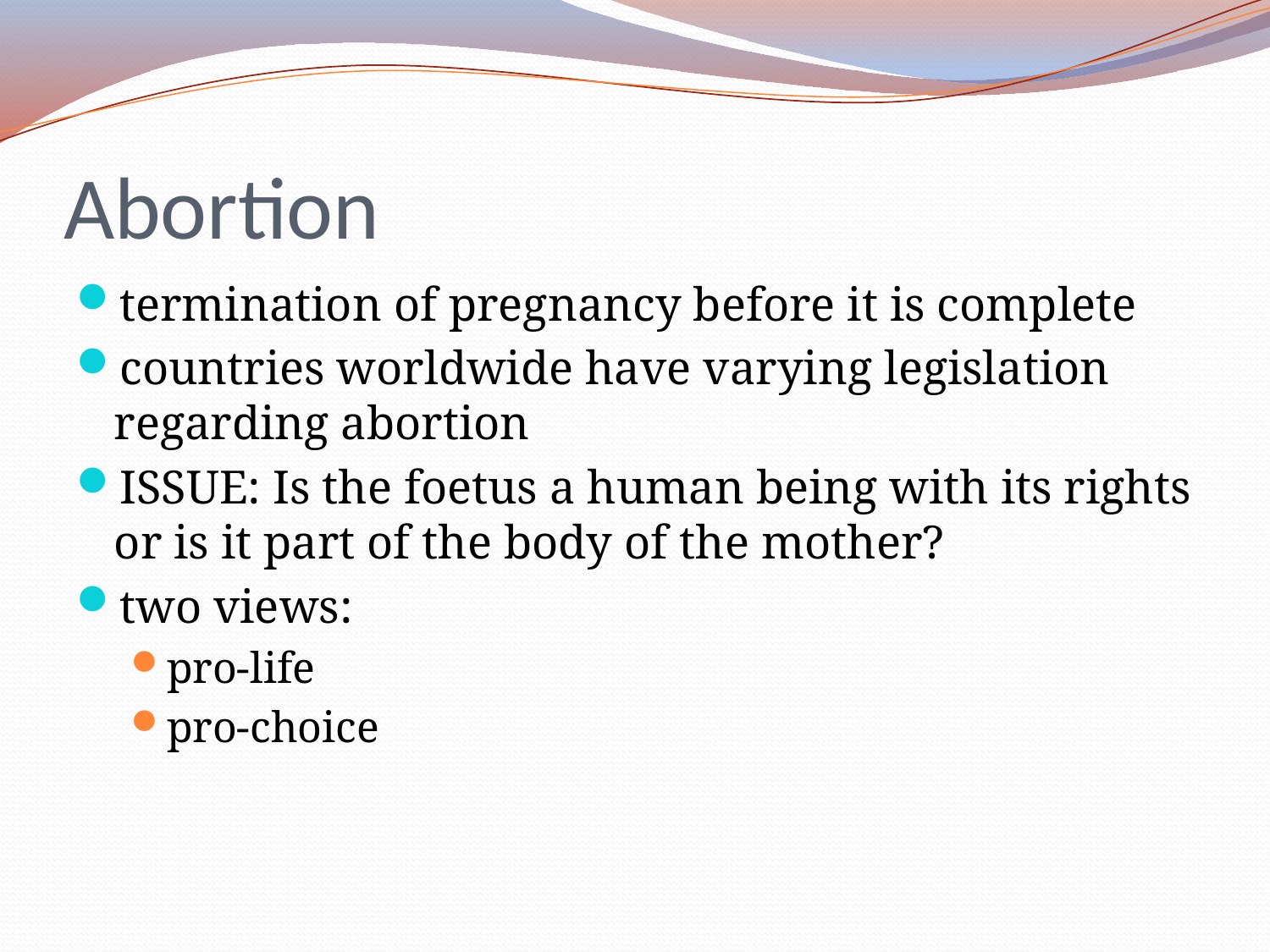

# Abortion
termination of pregnancy before it is complete
countries worldwide have varying legislation regarding abortion
ISSUE: Is the foetus a human being with its rights or is it part of the body of the mother?
two views:
pro-life
pro-choice